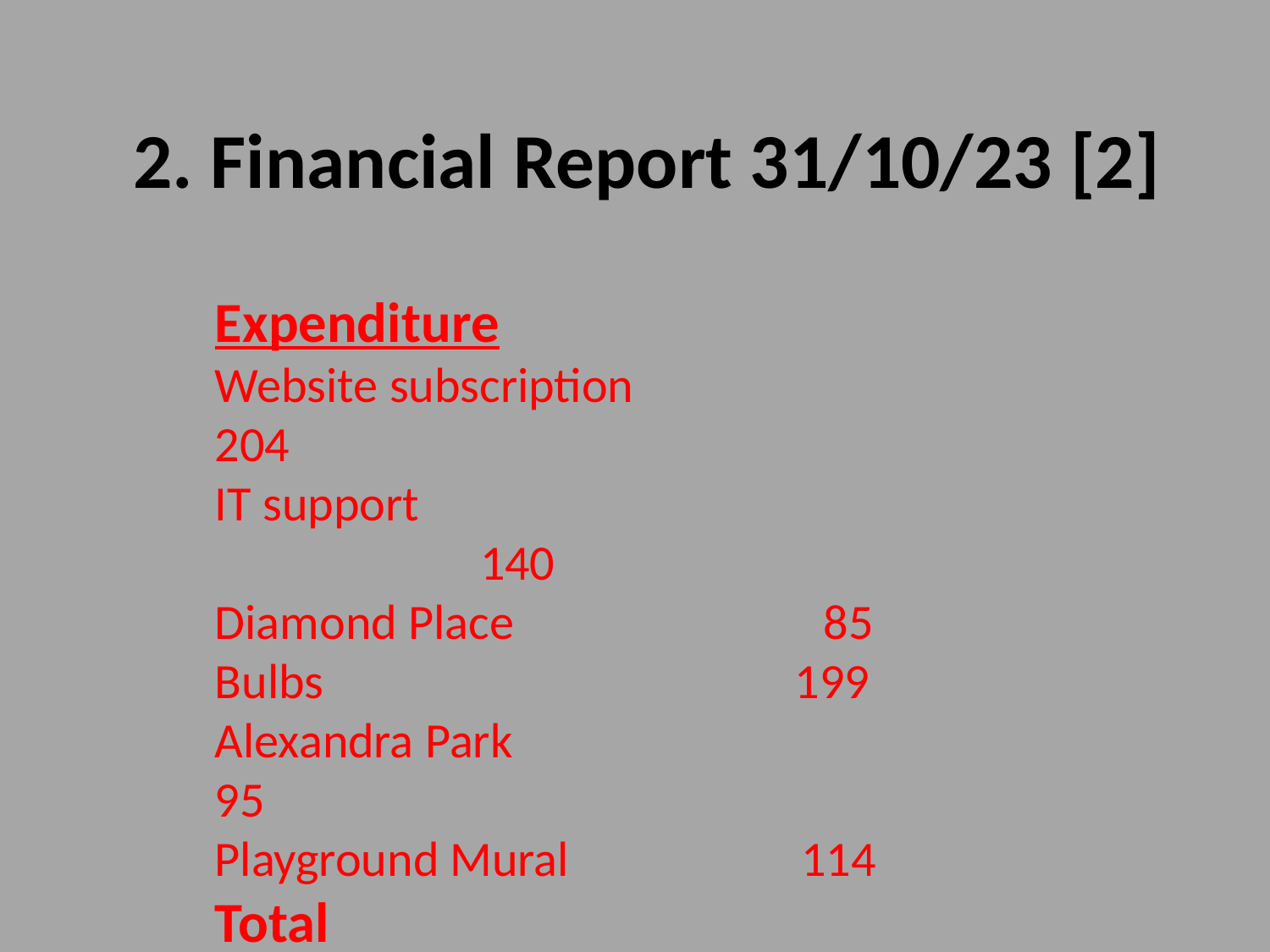

# 2. Financial Report 31/10/23 [2]
Expenditure
Website subscription             	 204
IT support						 140
Diamond Place             	         85
Bulbs                                          199
Alexandra Park                        	   95
Playground Mural            	       114
Total                                  £837